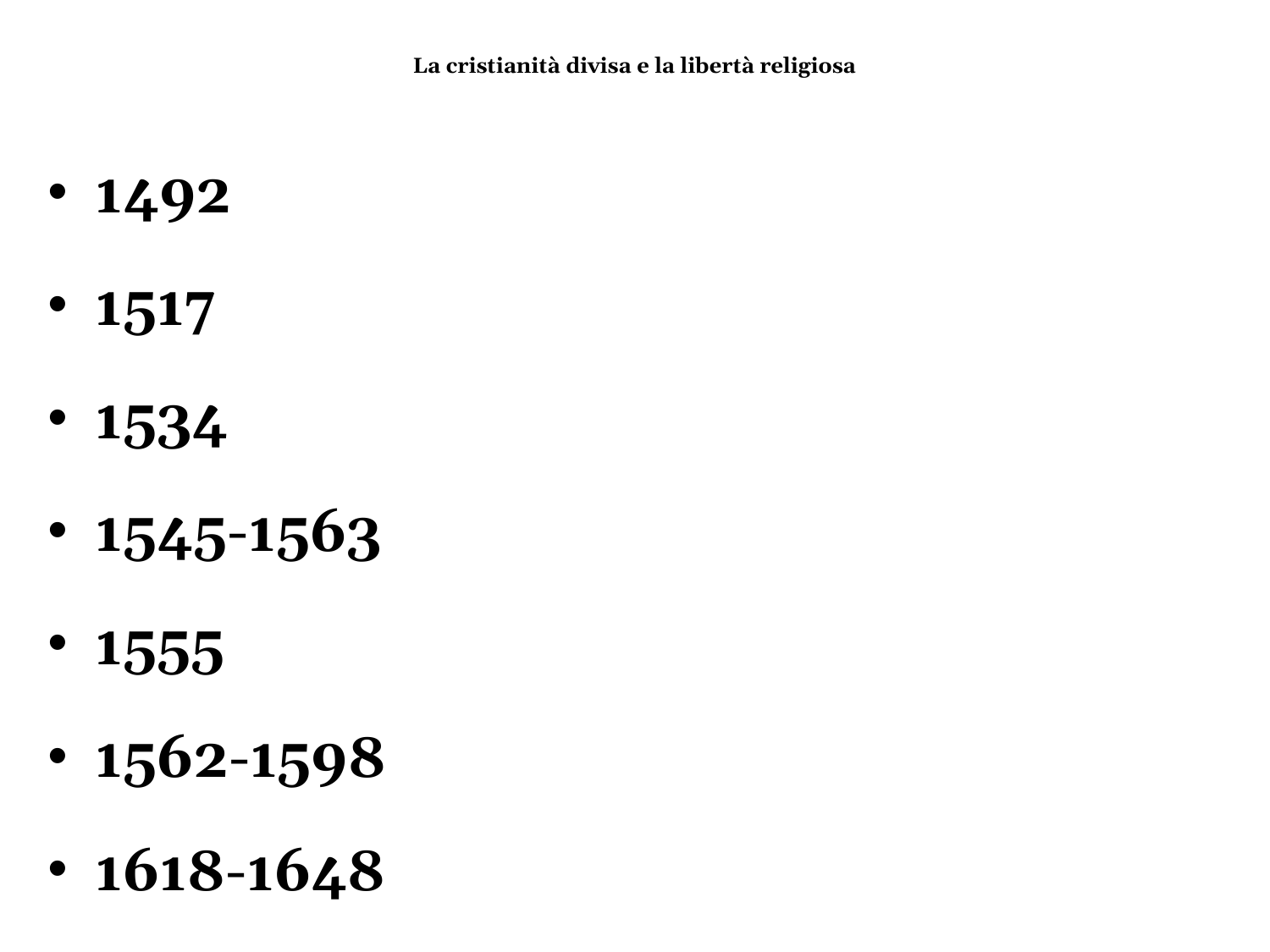

# La cristianità divisa e la libertà religiosa
1492
1517
1534
1545-1563
1555
1562-1598
1618-1648